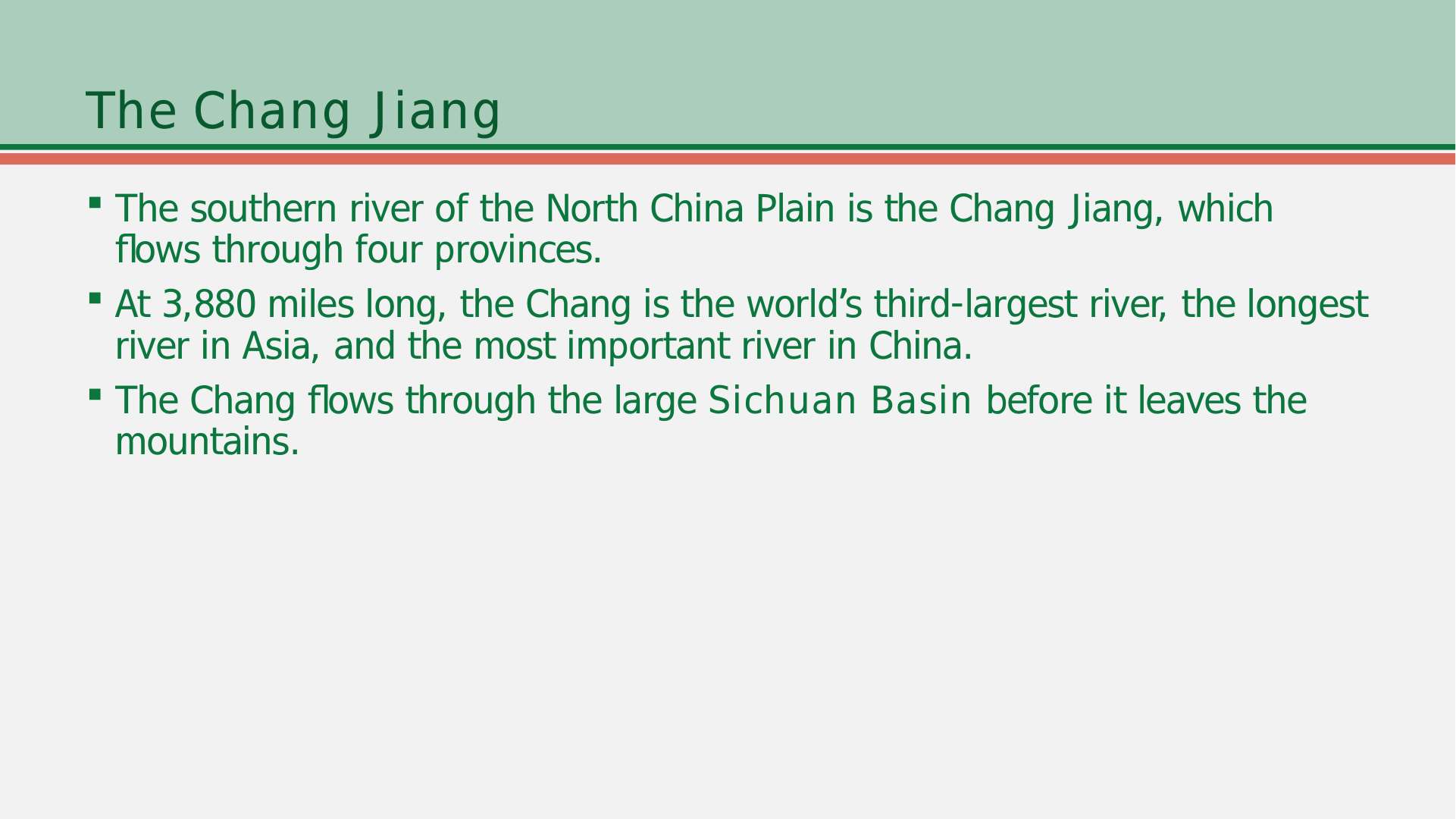

# The Chang Jiang
The southern river of the North China Plain is the Chang Jiang, which flows through four provinces.
At 3,880 miles long, the Chang is the world’s third-largest river, the longest river in Asia, and the most important river in China.
The Chang flows through the large Sichuan Basin before it leaves the mountains.